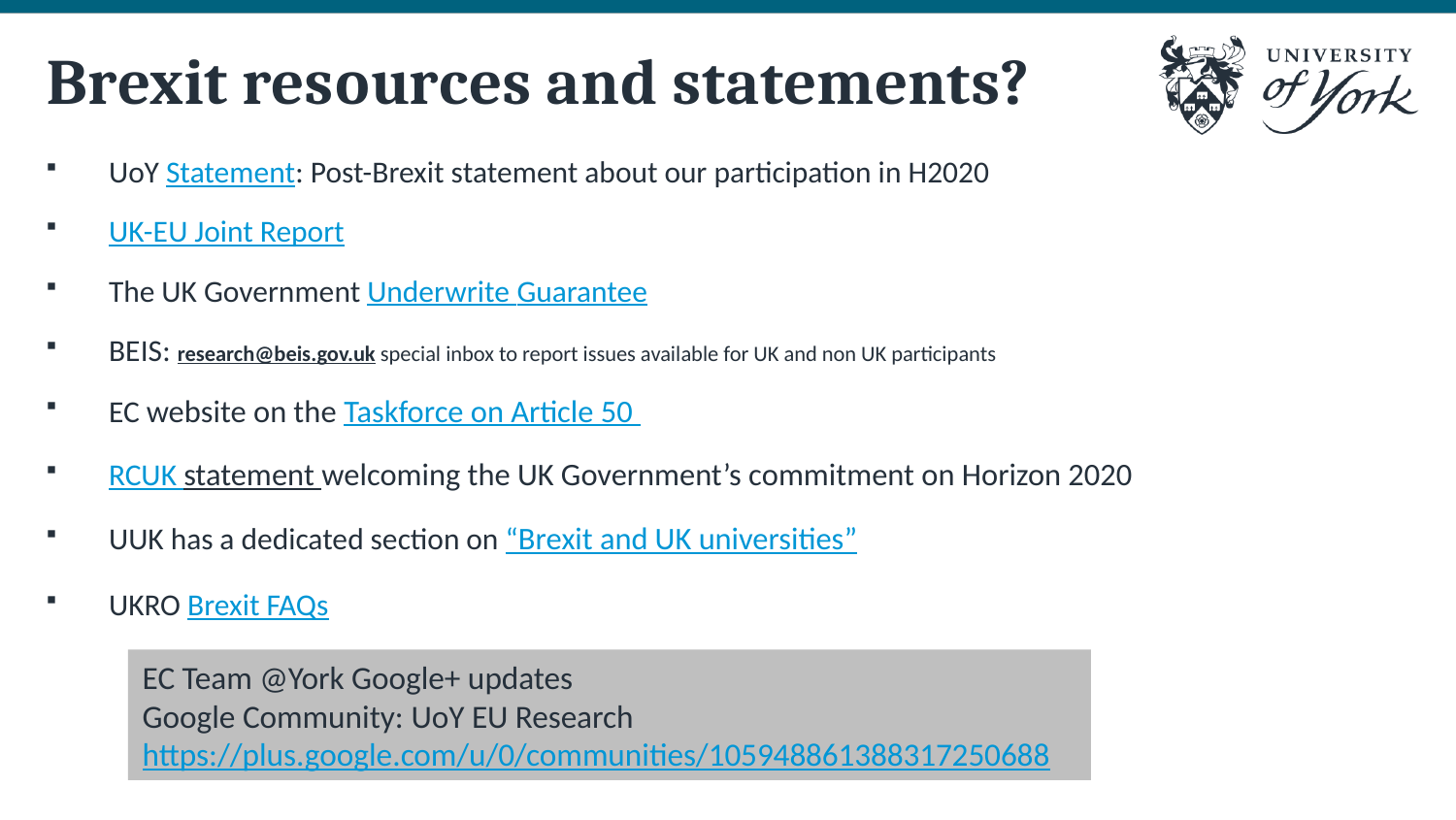

# Brexit resources and statements?
UoY Statement: Post-Brexit statement about our participation in H2020

UK-EU Joint Report

The UK Government Underwrite Guarantee

BEIS: research@beis.gov.uk special inbox to report issues available for UK and non UK participants

EC website on the Taskforce on Article 50

RCUK statement welcoming the UK Government’s commitment on Horizon 2020

UUK has a dedicated section on “Brexit and UK universities”

UKRO Brexit FAQs

EC Team @York Google+ updates
Google Community: UoY EU Research
https://plus.google.com/u/0/communities/105948861388317250688